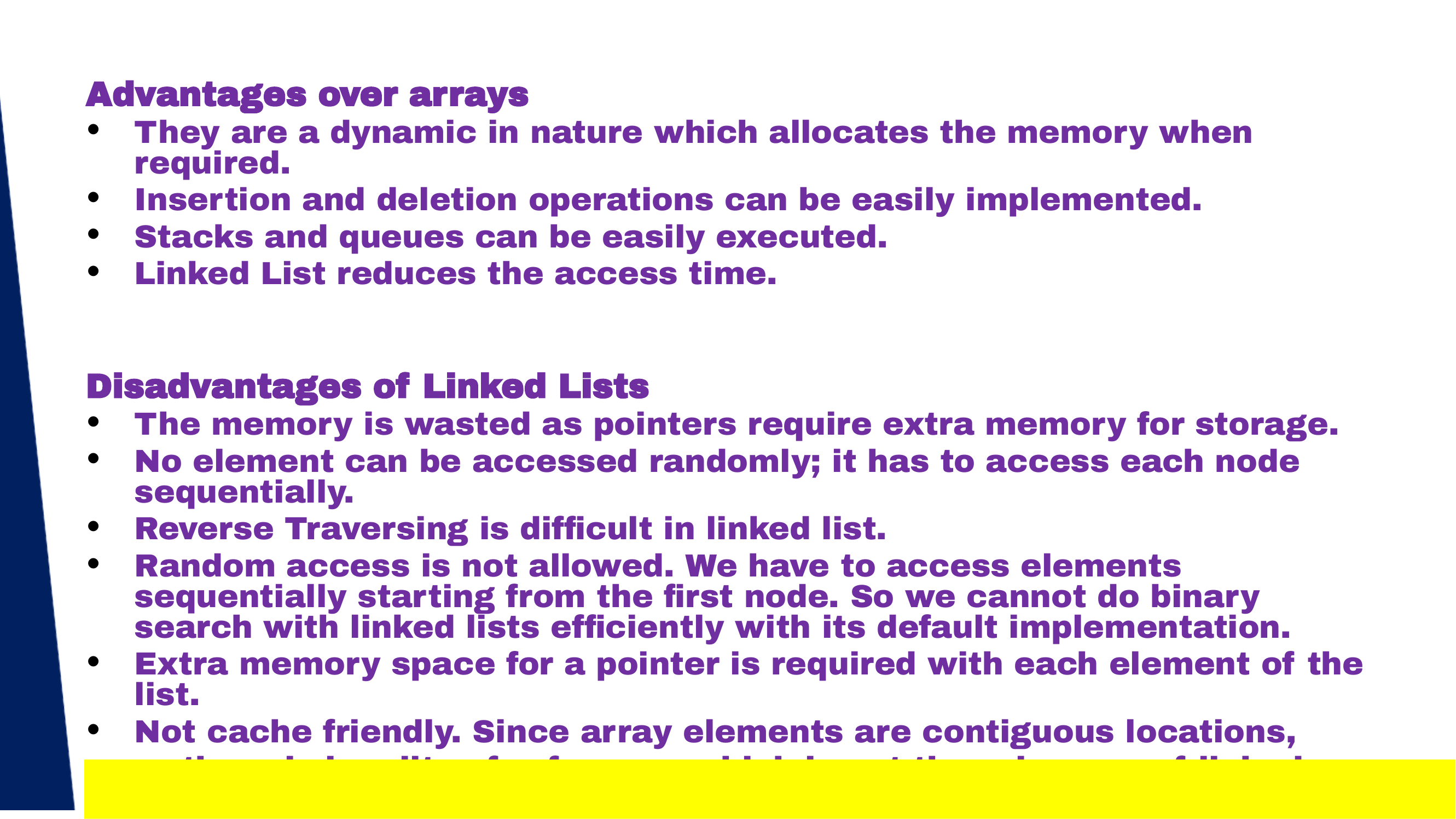

Advantages over arrays
They are a dynamic in nature which allocates the memory when required.
Insertion and deletion operations can be easily implemented.
Stacks and queues can be easily executed.
Linked List reduces the access time.

Disadvantages of Linked Lists
The memory is wasted as pointers require extra memory for storage.
No element can be accessed randomly; it has to access each node sequentially.
Reverse Traversing is difficult in linked list.
Random access is not allowed. We have to access elements sequentially starting from the first node. So we cannot do binary search with linked lists efficiently with its default implementation.
Extra memory space for a pointer is required with each element of the list.
Not cache friendly. Since array elements are contiguous locations,
         there is locality of reference which is not there in case of linked lists.